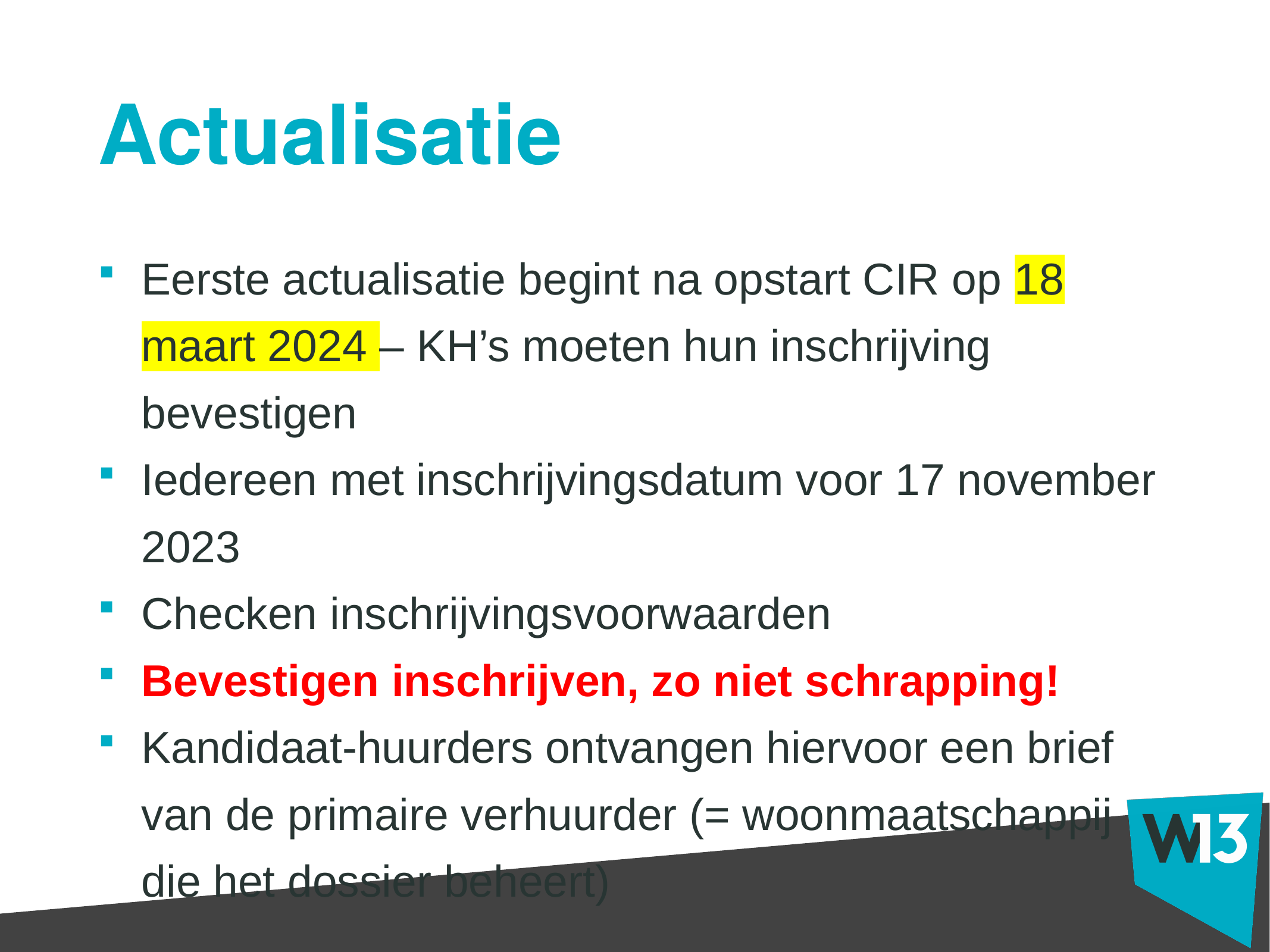

# Actualisatie
Eerste actualisatie begint na opstart CIR op 18 maart 2024 – KH’s moeten hun inschrijving bevestigen
Iedereen met inschrijvingsdatum voor 17 november 2023
Checken inschrijvingsvoorwaarden
Bevestigen inschrijven, zo niet schrapping!
Kandidaat-huurders ontvangen hiervoor een brief van de primaire verhuurder (= woonmaatschappij die het dossier beheert)